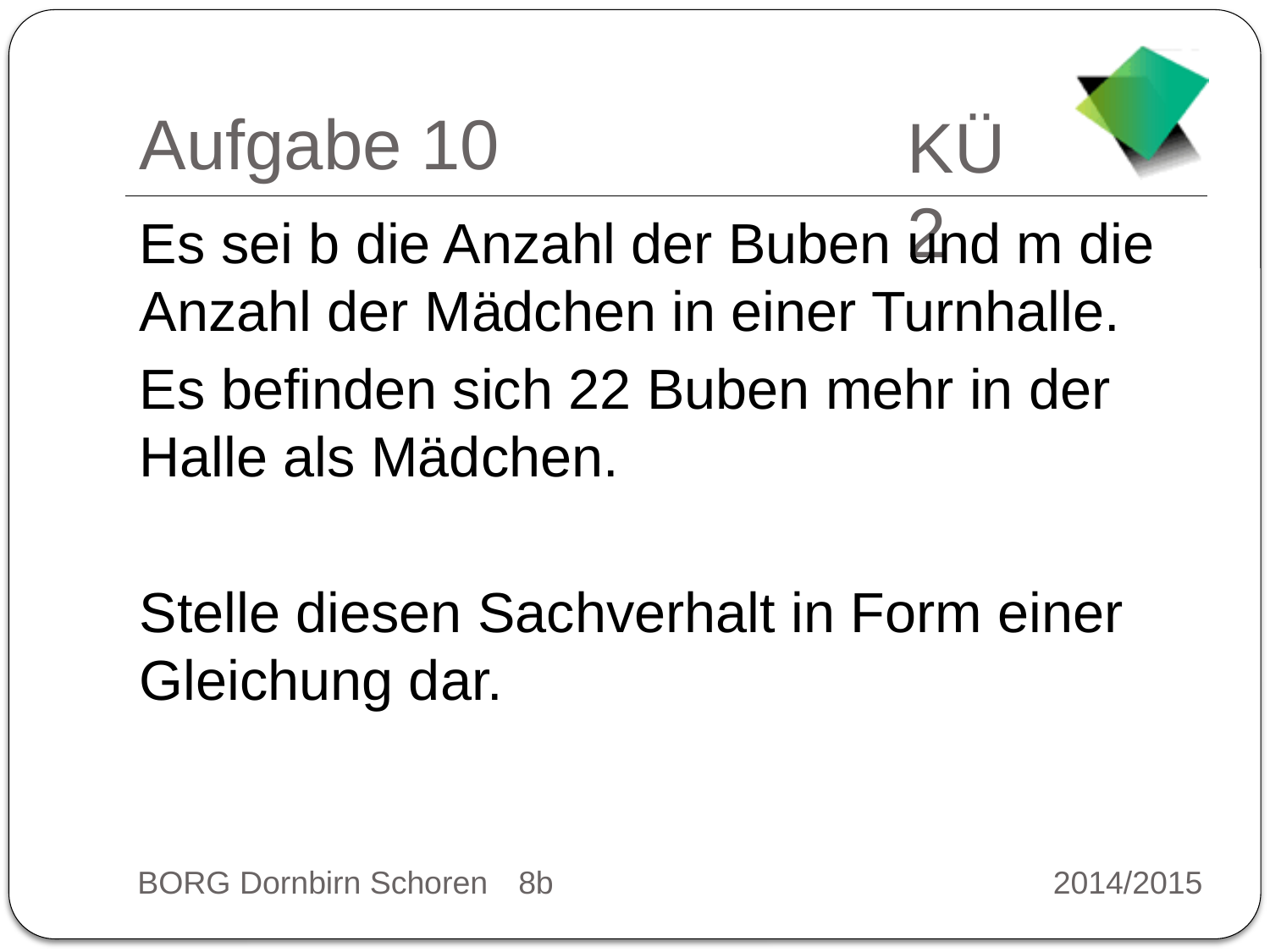

# Aufgabe 10
Es sei b die Anzahl der Buben und m die Anzahl der Mädchen in einer Turnhalle.
Es befinden sich 22 Buben mehr in der Halle als Mädchen.

Stelle diesen Sachverhalt in Form einer Gleichung dar.